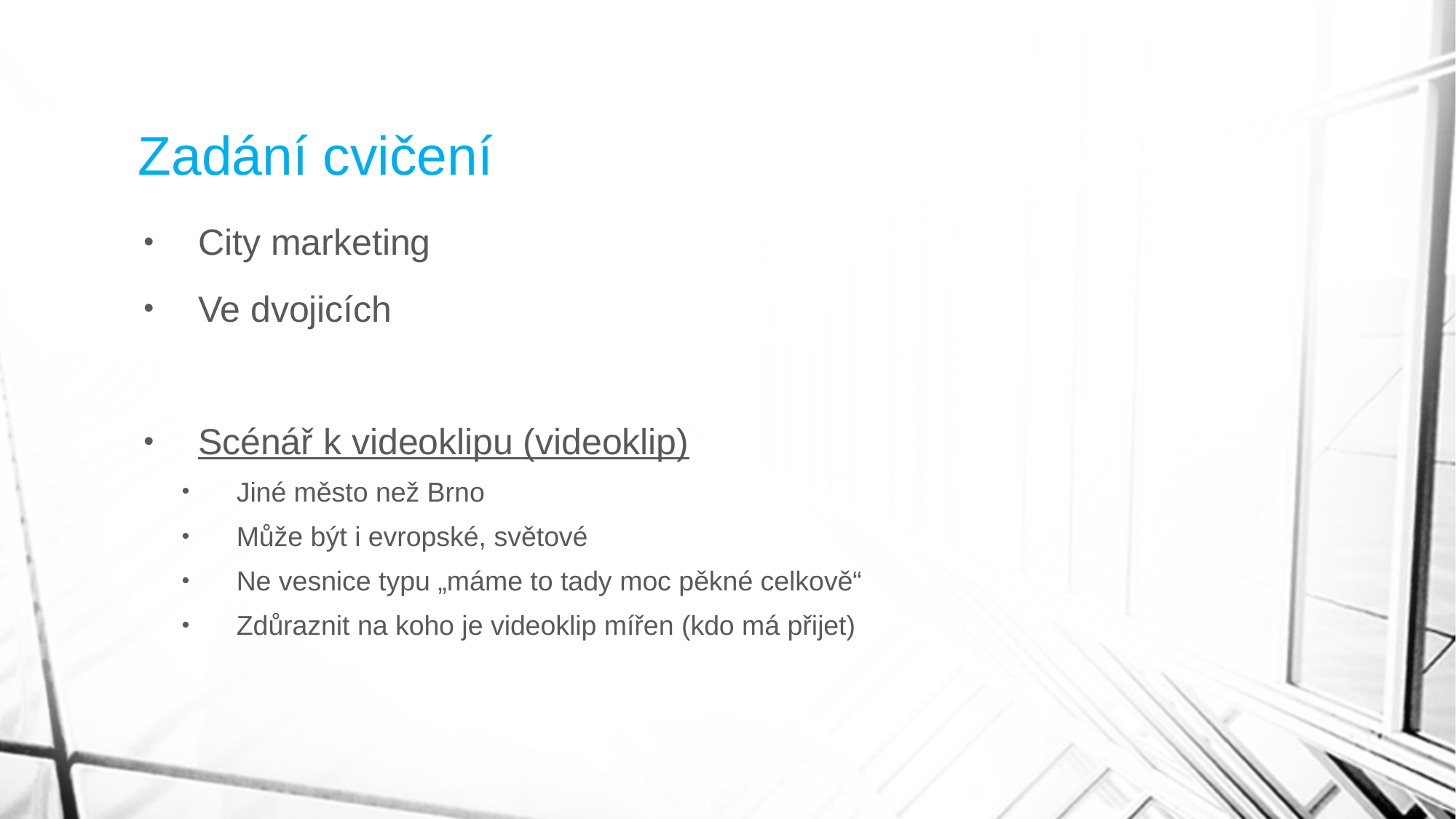

# Zadání cvičení
City marketing
Ve dvojicích

Scénář k videoklipu (videoklip)
Jiné město než Brno
Může být i evropské, světové
Ne vesnice typu „máme to tady moc pěkné celkově“
Zdůraznit na koho je videoklip mířen (kdo má přijet)